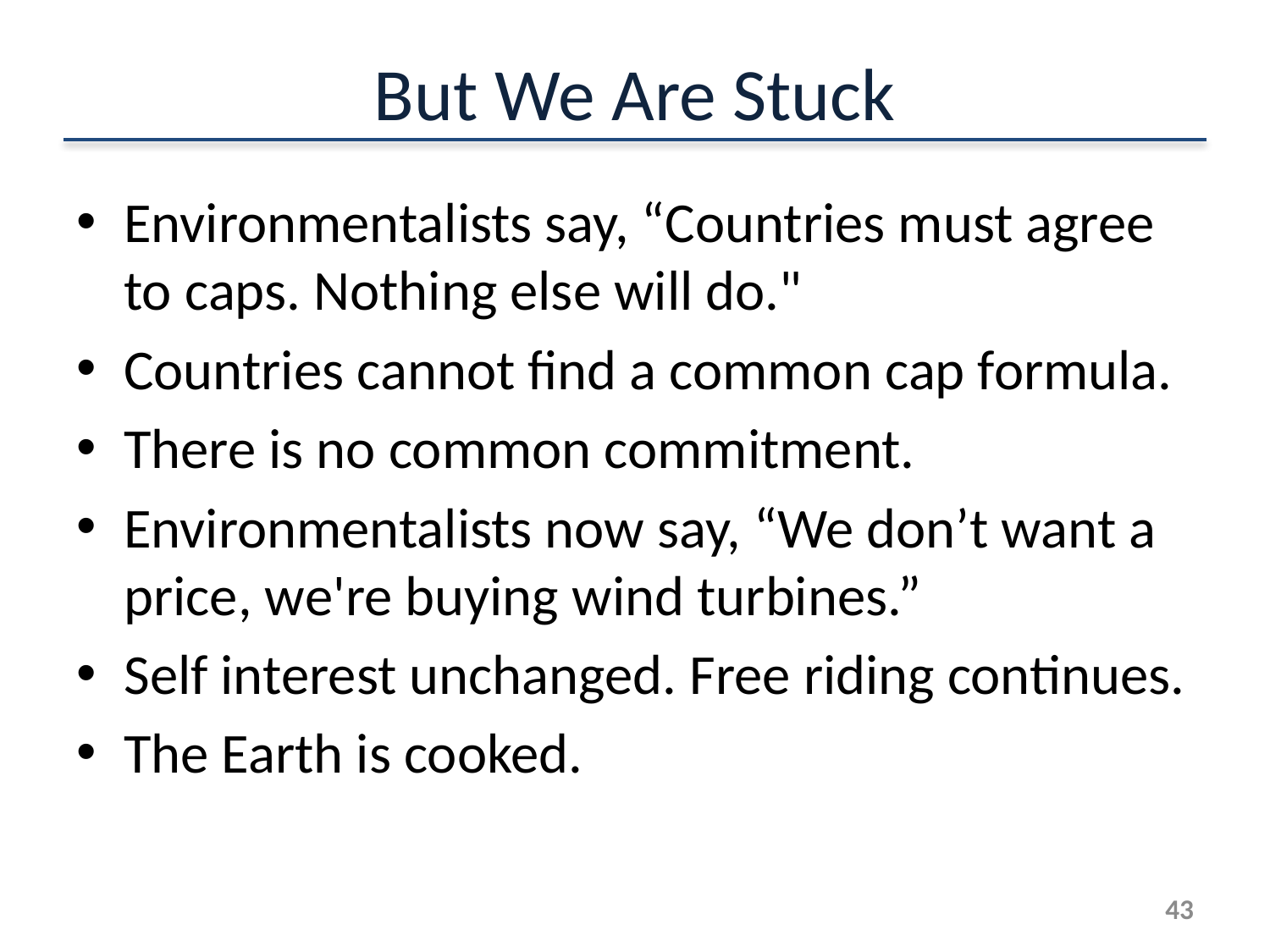

# But We Are Stuck
Environmentalists say, “Countries must agree to caps. Nothing else will do."
Countries cannot find a common cap formula.
There is no common commitment.
Environmentalists now say, “We don’t want a price, we're buying wind turbines.”
Self interest unchanged. Free riding continues.
The Earth is cooked.

43